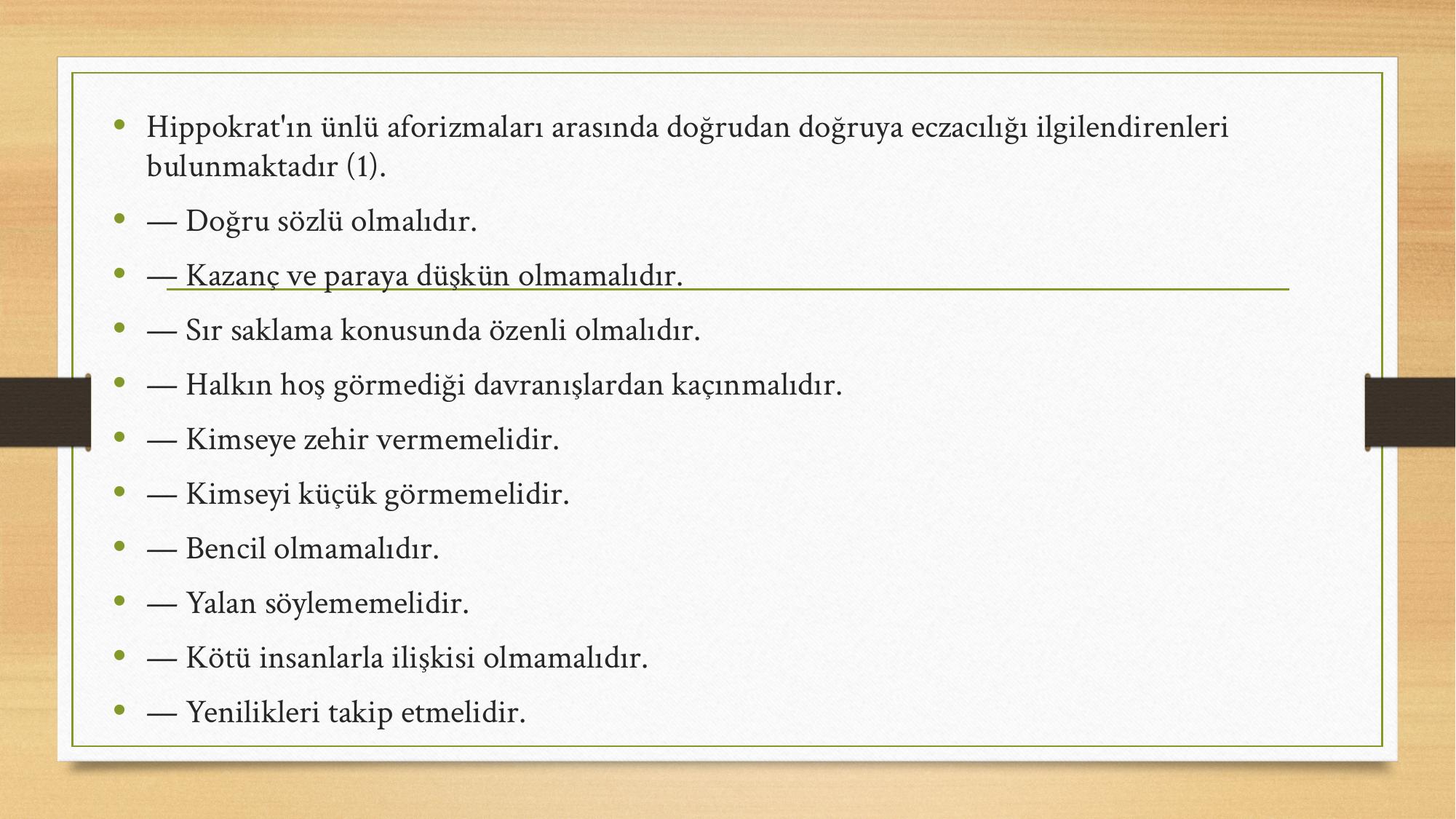

Hippokrat'ın ünlü aforizmaları arasında doğrudan doğruya eczacılığı ilgilendirenleri bulunmaktadır (1).
— Doğru sözlü olmalıdır.
— Kazanç ve paraya düşkün olmamalıdır.
— Sır saklama konusunda özenli olmalıdır.
— Halkın hoş görmediği davranışlardan kaçınmalıdır.
— Kimseye zehir vermemelidir.
— Kimseyi küçük görmemelidir.
— Bencil olmamalıdır.
— Yalan söylememelidir.
— Kötü insanlarla ilişkisi olmamalıdır.
— Yenilikleri takip etmelidir.